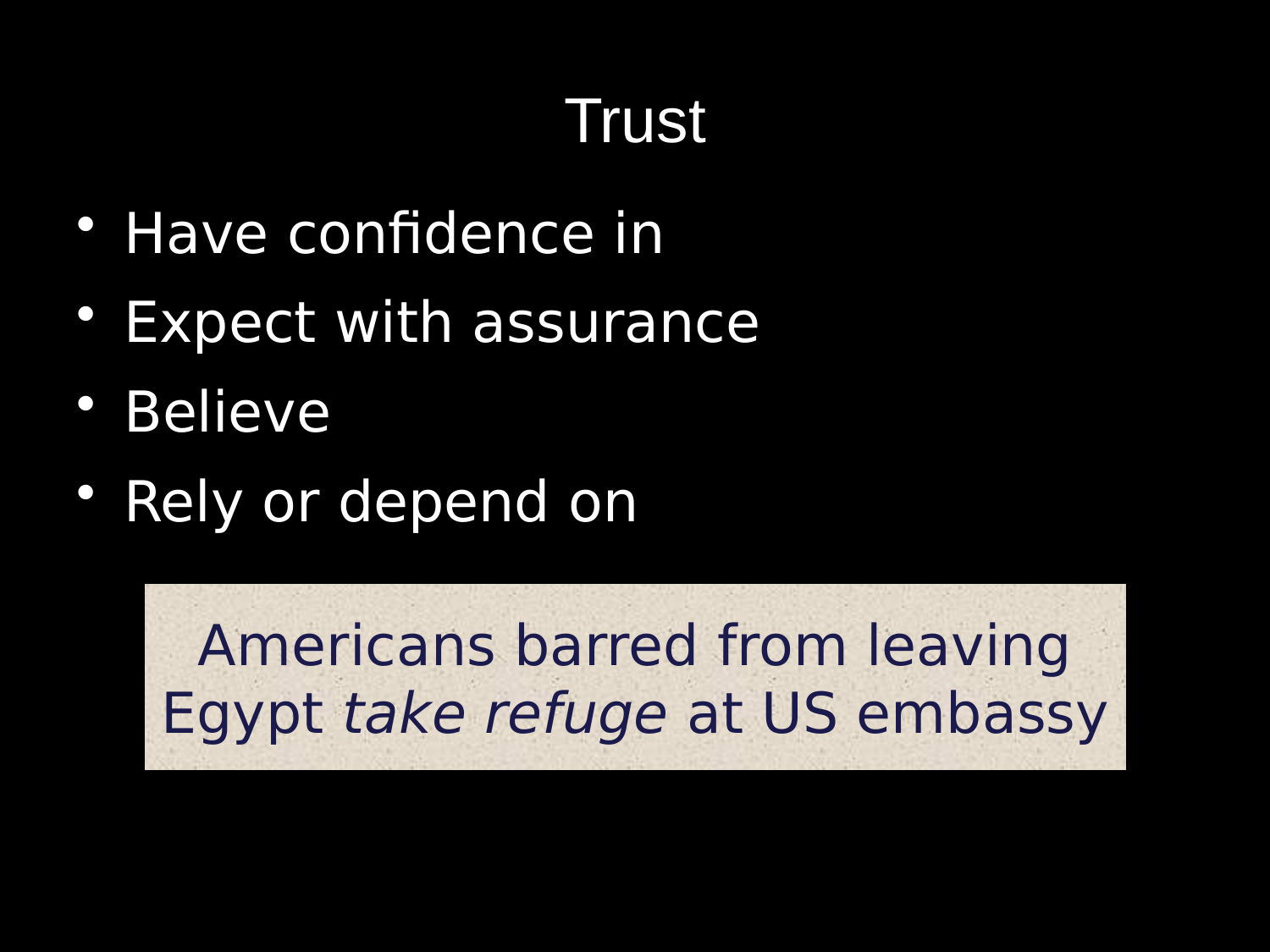

# Trust
Have confidence in
Expect with assurance
Believe
Rely or depend on

Americans barred from leaving Egypt take refuge at US embassy